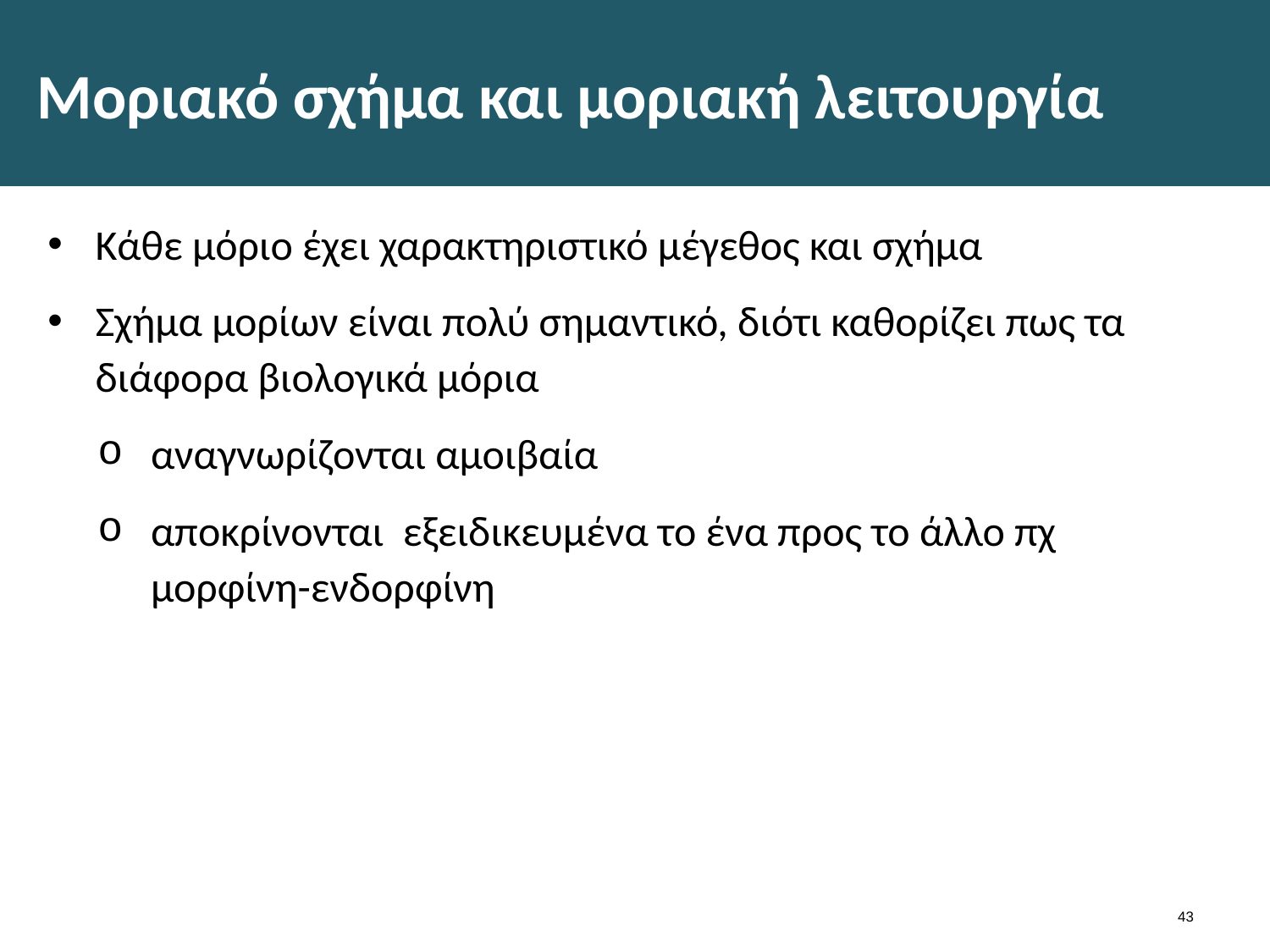

# Μοριακό σχήμα και μοριακή λειτουργία
Κάθε μόριο έχει χαρακτηριστικό μέγεθος και σχήμα
Σχήμα μορίων είναι πολύ σημαντικό, διότι καθορίζει πως τα διάφορα βιολογικά μόρια
αναγνωρίζονται αμοιβαία
αποκρίνονται  εξειδικευμένα το ένα προς το άλλο πχ μορφίνη-ενδορφίνη
43